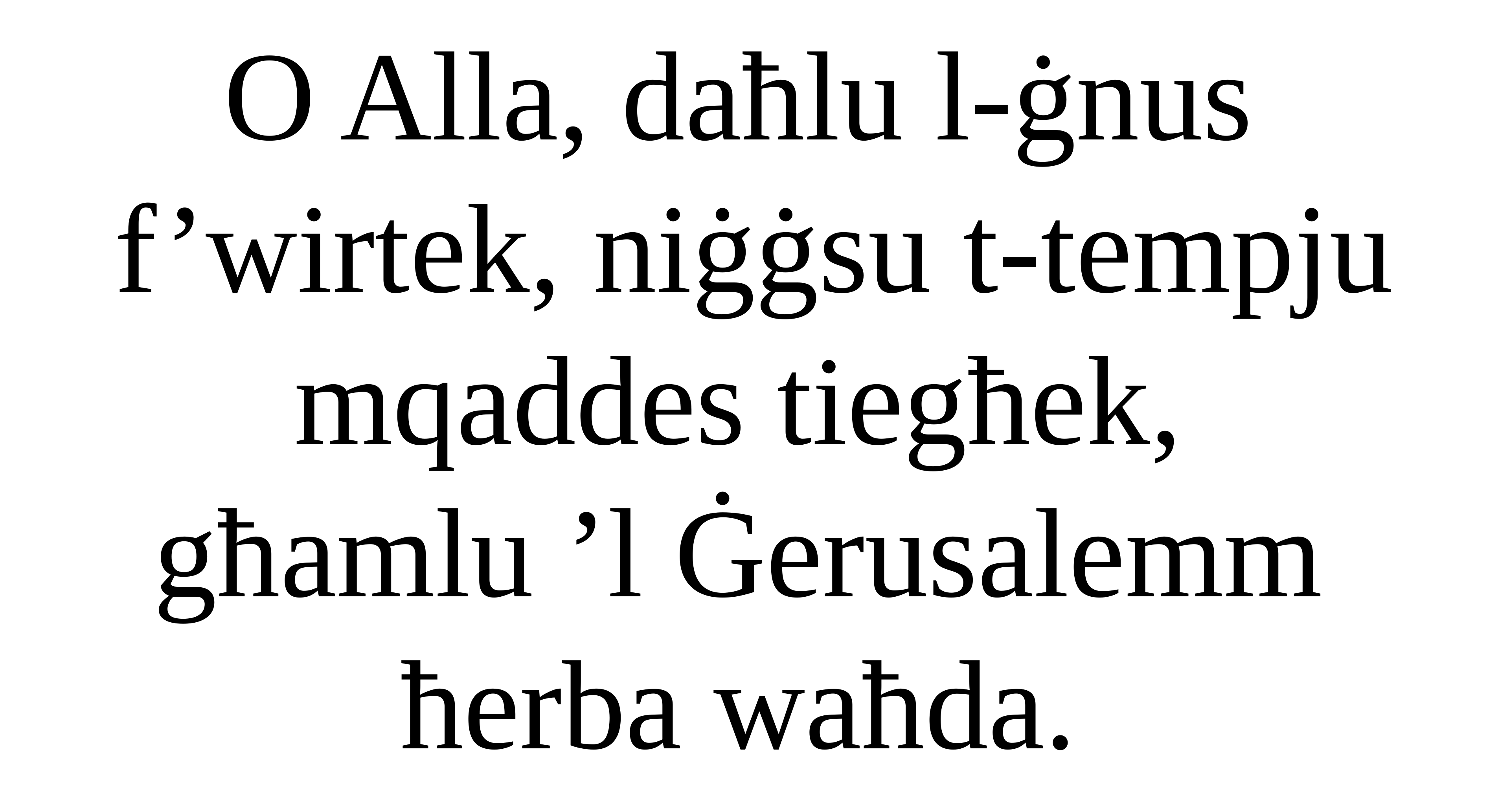

O Alla, daħlu l-ġnus
f’wirtek, niġġsu t-tempju mqaddes tiegħek,
għamlu ’l Ġerusalemm
ħerba waħda.